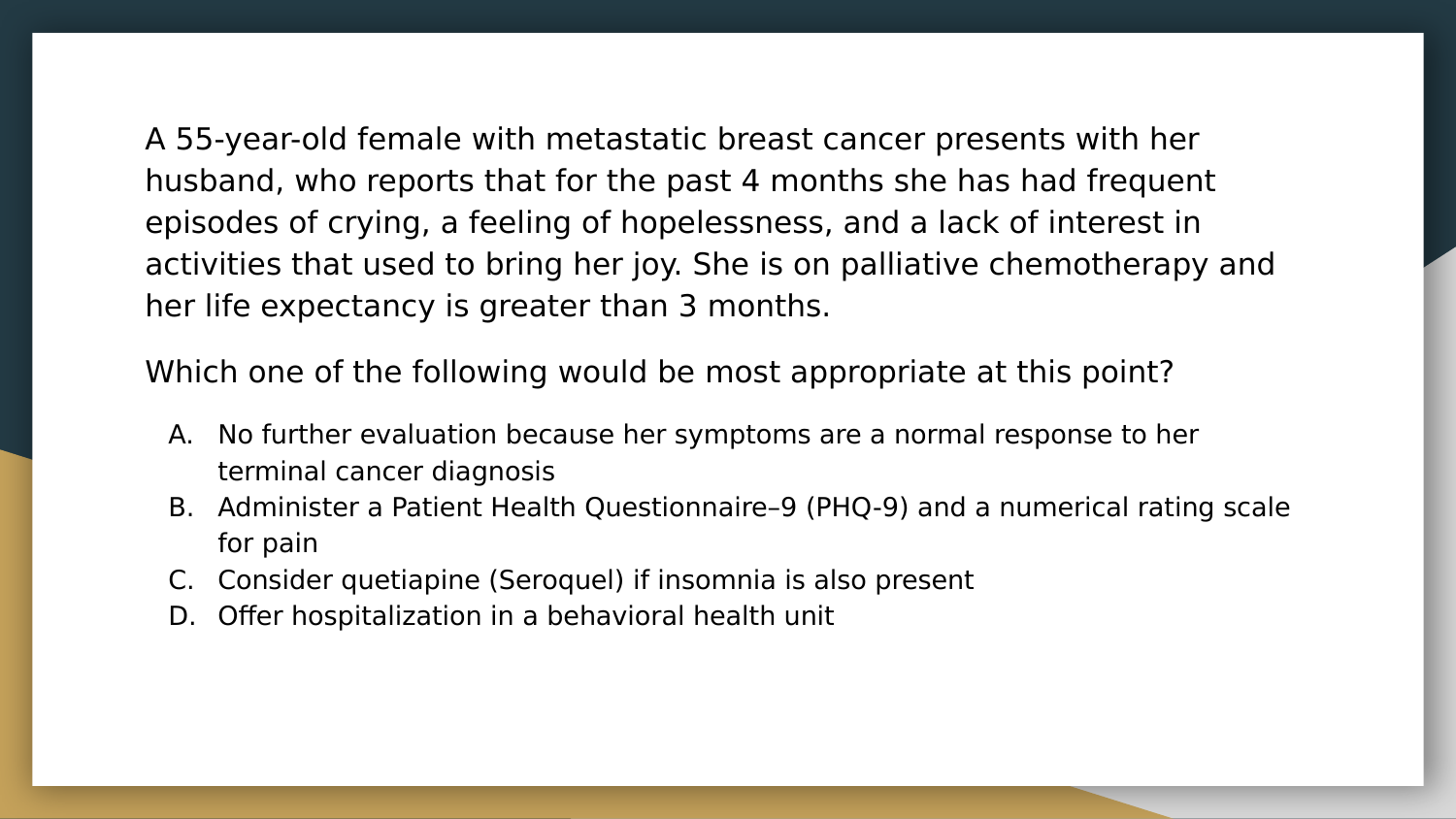

A 55-year-old female with metastatic breast cancer presents with her husband, who reports that for the past 4 months she has had frequent episodes of crying, a feeling of hopelessness, and a lack of interest in activities that used to bring her joy. She is on palliative chemotherapy and her life expectancy is greater than 3 months.
Which one of the following would be most appropriate at this point?
No further evaluation because her symptoms are a normal response to her terminal cancer diagnosis
Administer a Patient Health Questionnaire–9 (PHQ-9) and a numerical rating scale for pain
Consider quetiapine (Seroquel) if insomnia is also present
Offer hospitalization in a behavioral health unit